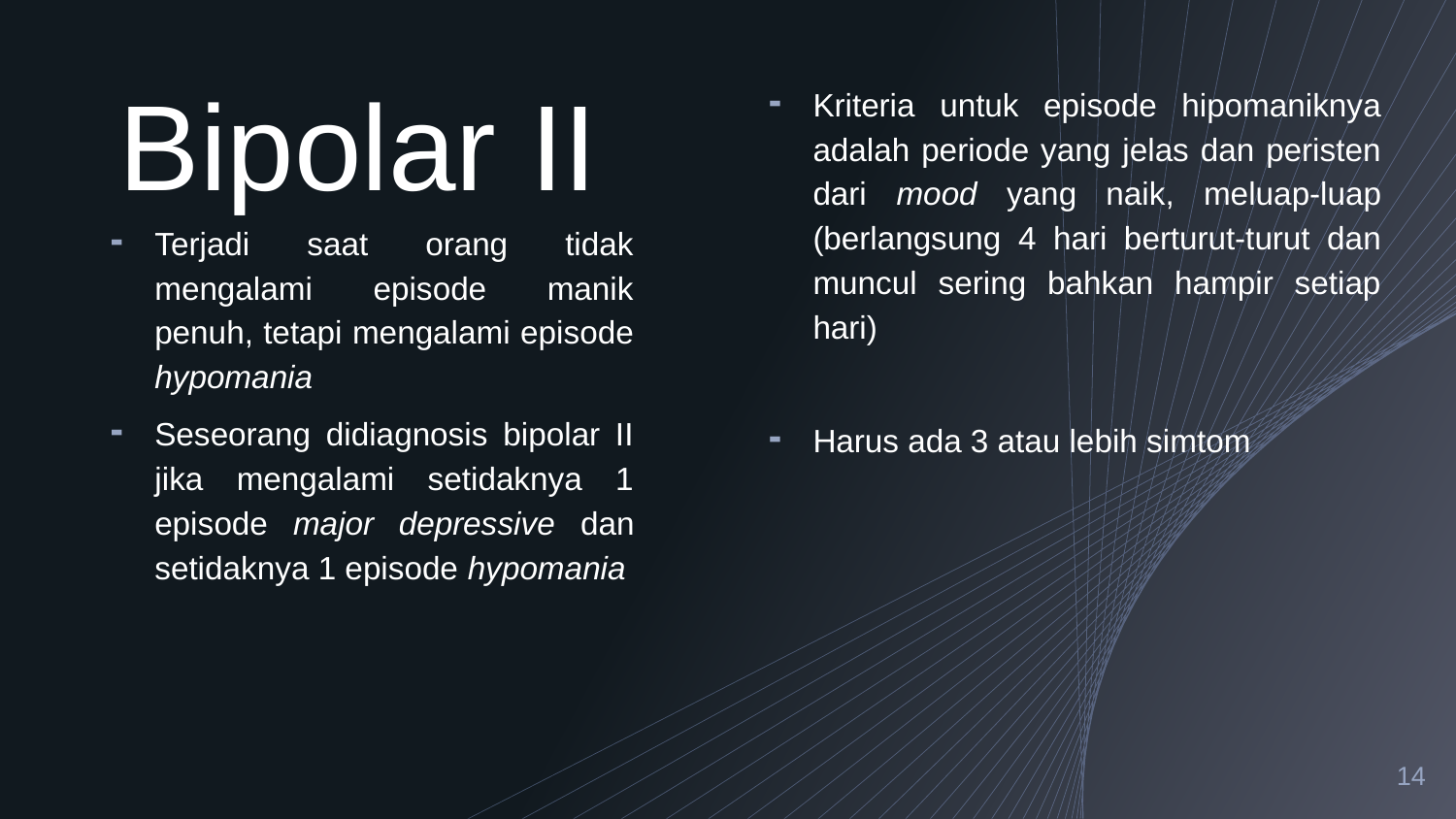

# Bipolar II
Kriteria untuk episode hipomaniknya adalah periode yang jelas dan peristen dari mood yang naik, meluap-luap (berlangsung 4 hari berturut-turut dan muncul sering bahkan hampir setiap hari)

Harus ada 3 atau lebih simtom

Terjadi saat orang tidak mengalami episode manik penuh, tetapi mengalami episode hypomania
Seseorang didiagnosis bipolar II jika mengalami setidaknya 1 episode major depressive dan setidaknya 1 episode hypomania

14